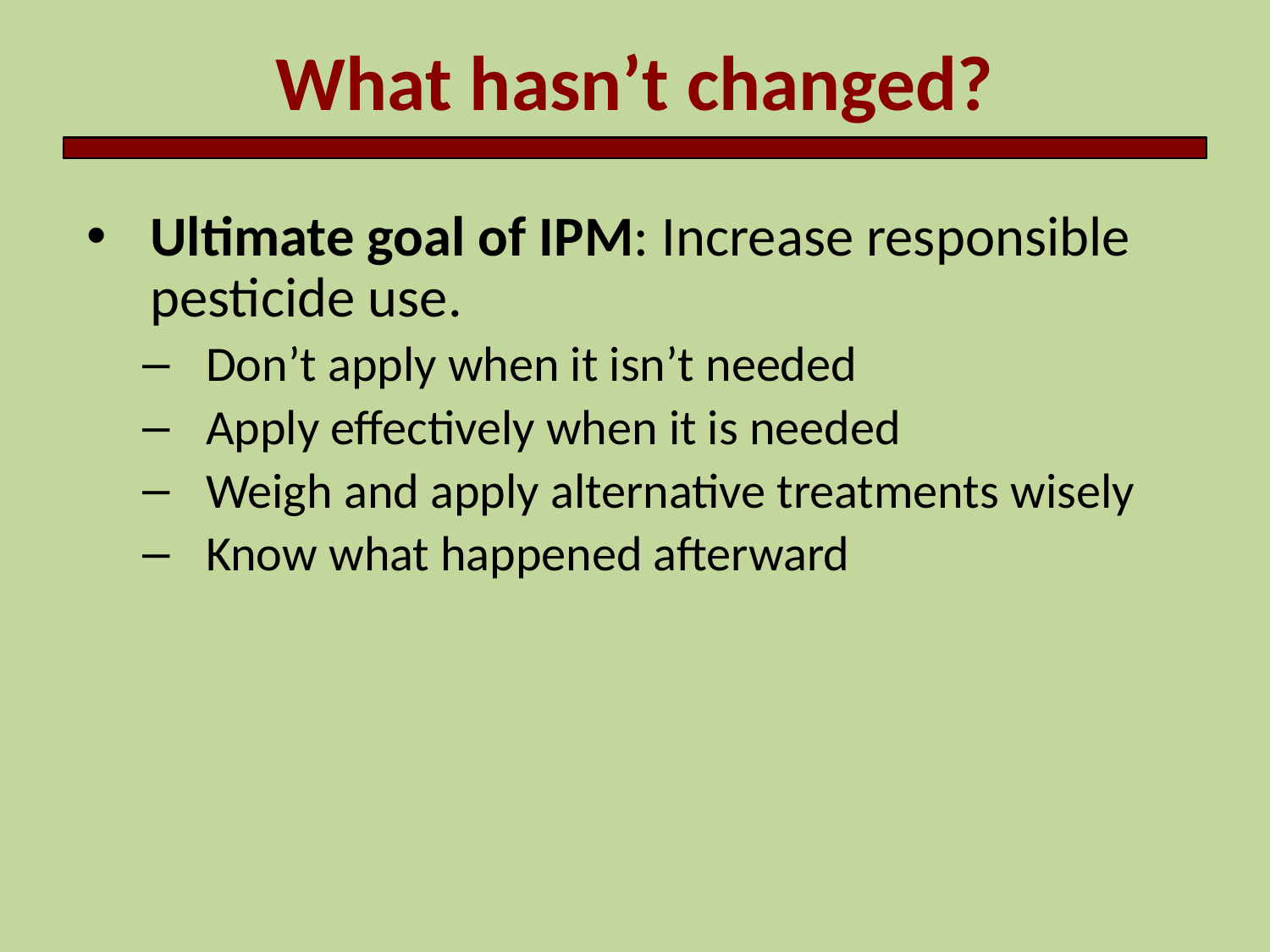

# What hasn’t changed?
Ultimate goal of IPM: Increase responsible pesticide use.
Don’t apply when it isn’t needed
Apply effectively when it is needed
Weigh and apply alternative treatments wisely
Know what happened afterward